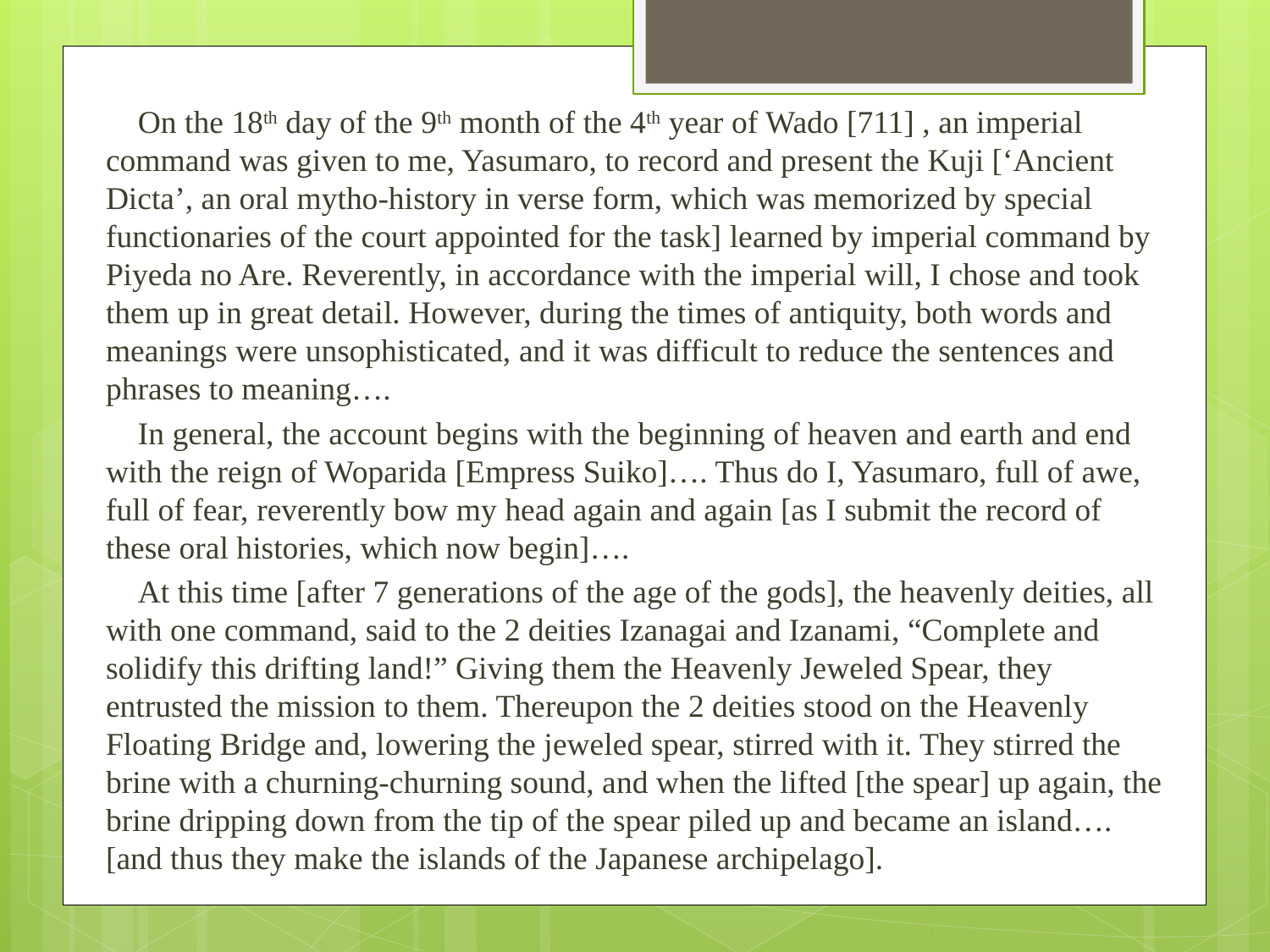

On the 18th day of the 9th month of the 4th year of Wado [711] , an imperial command was given to me, Yasumaro, to record and present the Kuji [‘Ancient Dicta’, an oral mytho-history in verse form, which was memorized by special functionaries of the court appointed for the task] learned by imperial command by Piyeda no Are. Reverently, in accordance with the imperial will, I chose and took them up in great detail. However, during the times of antiquity, both words and meanings were unsophisticated, and it was difficult to reduce the sentences and phrases to meaning….
    In general, the account begins with the beginning of heaven and earth and end with the reign of Woparida [Empress Suiko]…. Thus do I, Yasumaro, full of awe, full of fear, reverently bow my head again and again [as I submit the record of these oral histories, which now begin]….
    At this time [after 7 generations of the age of the gods], the heavenly deities, all with one command, said to the 2 deities Izanagai and Izanami, “Complete and solidify this drifting land!” Giving them the Heavenly Jeweled Spear, they entrusted the mission to them. Thereupon the 2 deities stood on the Heavenly Floating Bridge and, lowering the jeweled spear, stirred with it. They stirred the brine with a churning-churning sound, and when the lifted [the spear] up again, the brine dripping down from the tip of the spear piled up and became an island…. [and thus they make the islands of the Japanese archipelago].